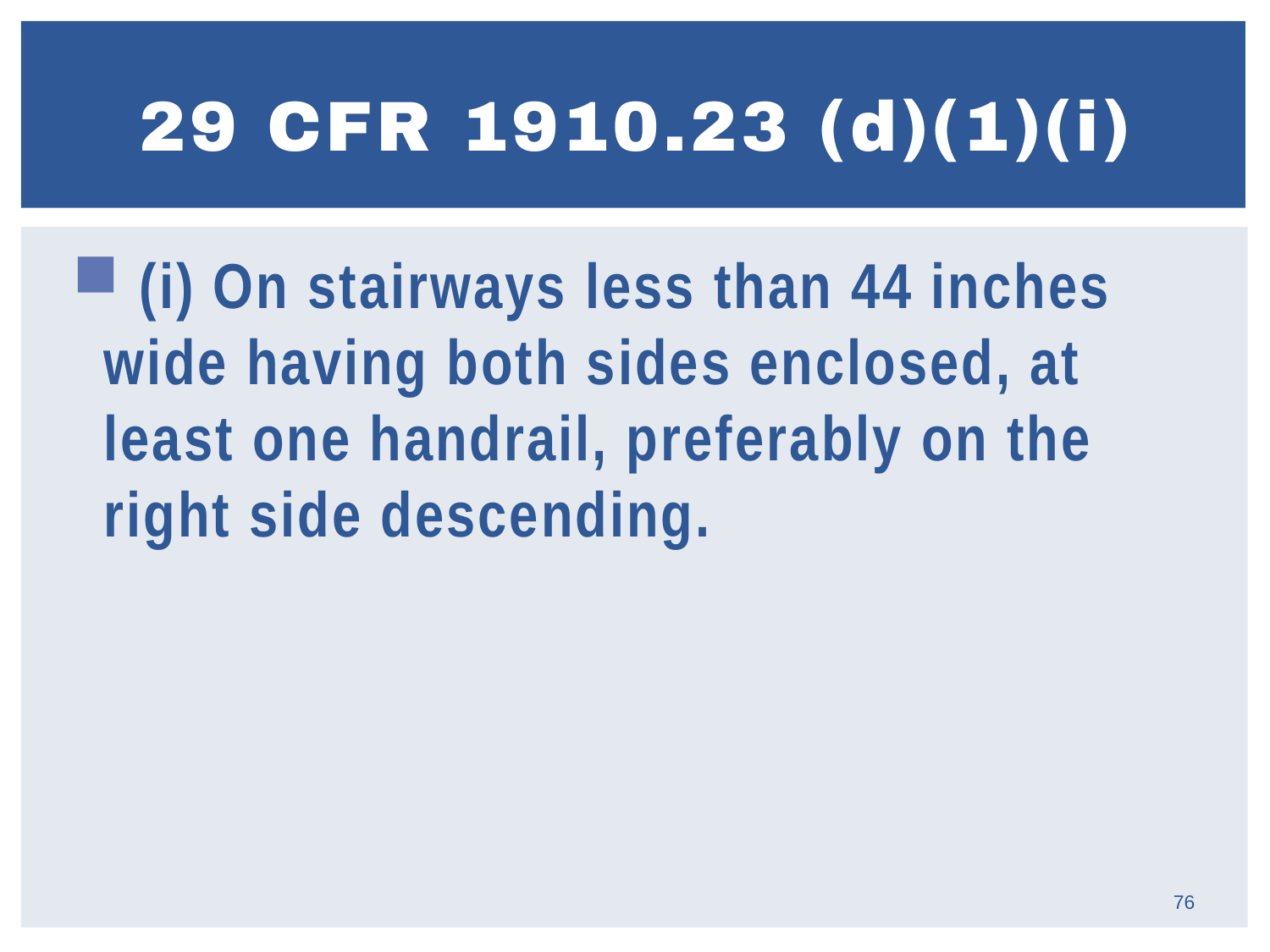

# 29 CFR 1910.23 (d)(1)(i)
 (i) On stairways less than 44 inches wide having both sides enclosed, at least one handrail, preferably on the right side descending.
76